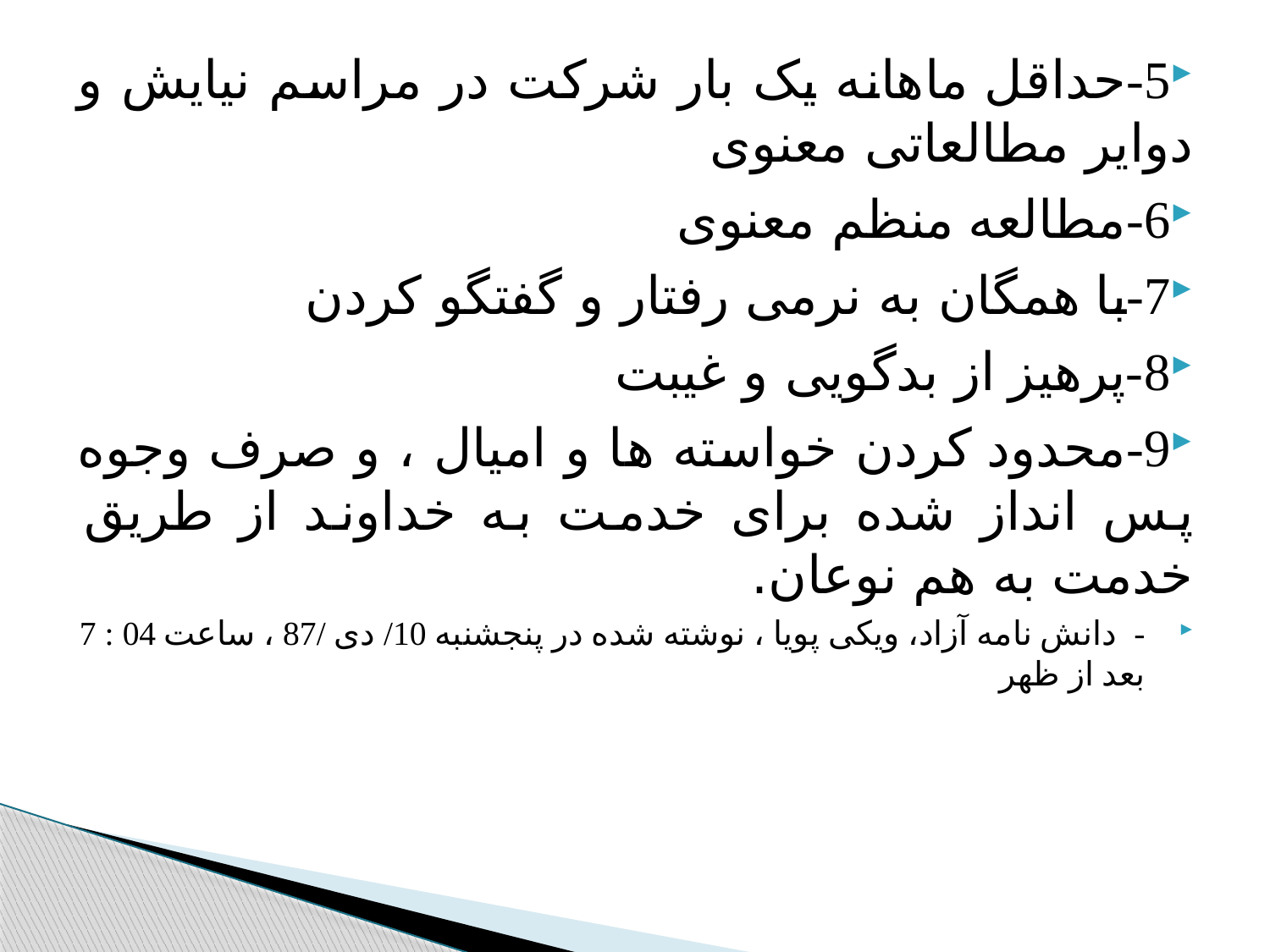

#
5-حداقل ماهانه یک بار شرکت در مراسم نیایش و دوایر مطالعاتی معنوی
6-مطالعه منظم معنوی
7-با همگان به نرمی رفتار و گفتگو کردن
8-پرهیز از بدگویی و غیبت
9-محدود کردن خواسته ها و امیال ، و صرف وجوه پس انداز شده برای خدمت به خداوند از طریق خدمت به هم نوعان.
-  دانش نامه آزاد، ویکی پویا ، نوشته شده در پنجشنبه 10/ دی /87 ، ساعت 04 : 7 بعد از ظهر